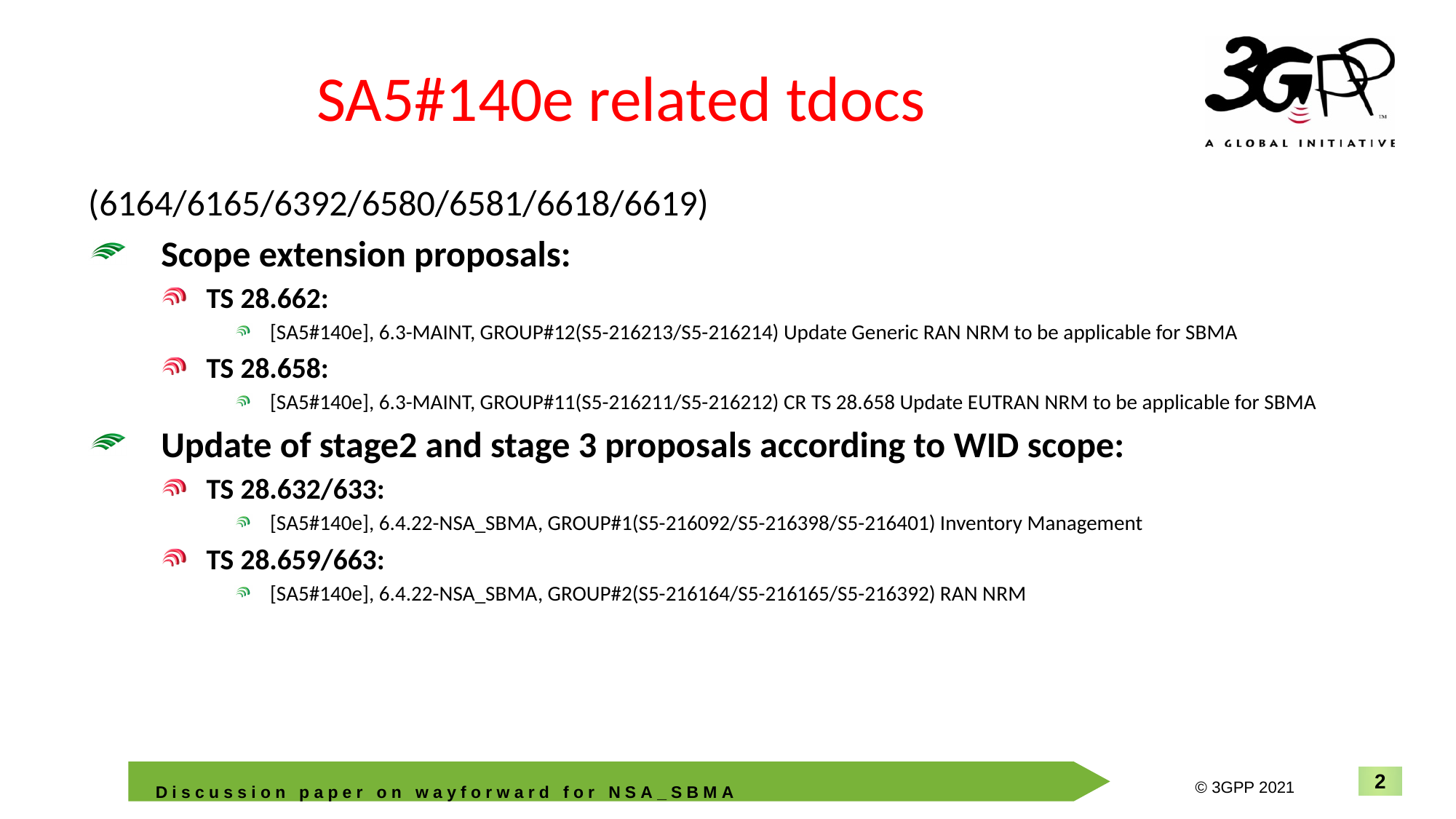

# SA5#140e related tdocs
(6164/6165/6392/6580/6581/6618/6619)
Scope extension proposals:
TS 28.662:
[SA5#140e], 6.3-MAINT, GROUP#12(S5-216213/S5-216214) Update Generic RAN NRM to be applicable for SBMA
TS 28.658:
[SA5#140e], 6.3-MAINT, GROUP#11(S5-216211/S5-216212) CR TS 28.658 Update EUTRAN NRM to be applicable for SBMA
Update of stage2 and stage 3 proposals according to WID scope:
TS 28.632/633:
[SA5#140e], 6.4.22-NSA_SBMA, GROUP#1(S5-216092/S5-216398/S5-216401) Inventory Management
TS 28.659/663:
[SA5#140e], 6.4.22-NSA_SBMA, GROUP#2(S5-216164/S5-216165/S5-216392) RAN NRM